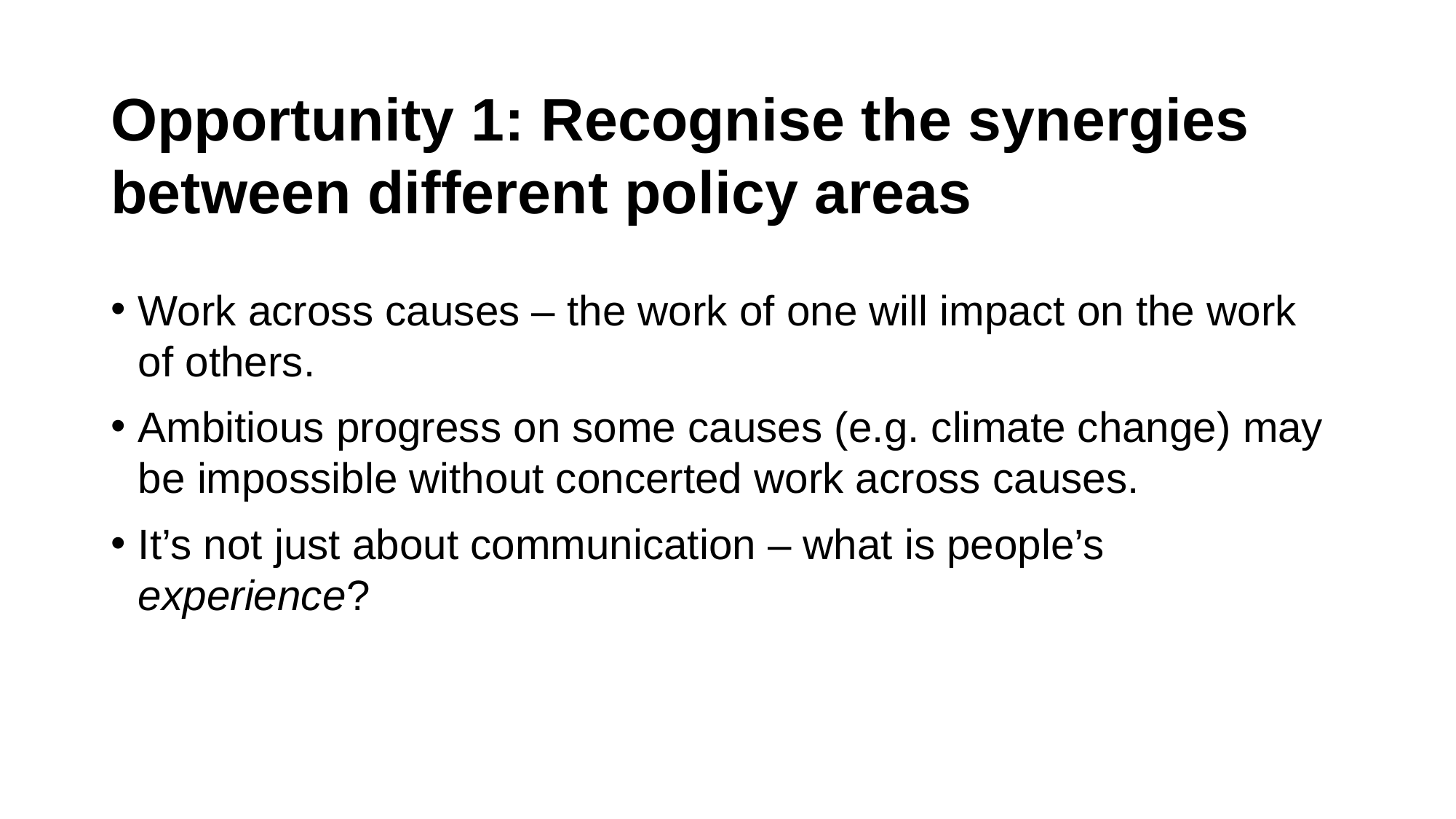

# Opportunity 1: Recognise the synergies between different policy areas

Work across causes – the work of one will impact on the work of others.
Ambitious progress on some causes (e.g. climate change) may be impossible without concerted work across causes.
It’s not just about communication – what is people’s experience?